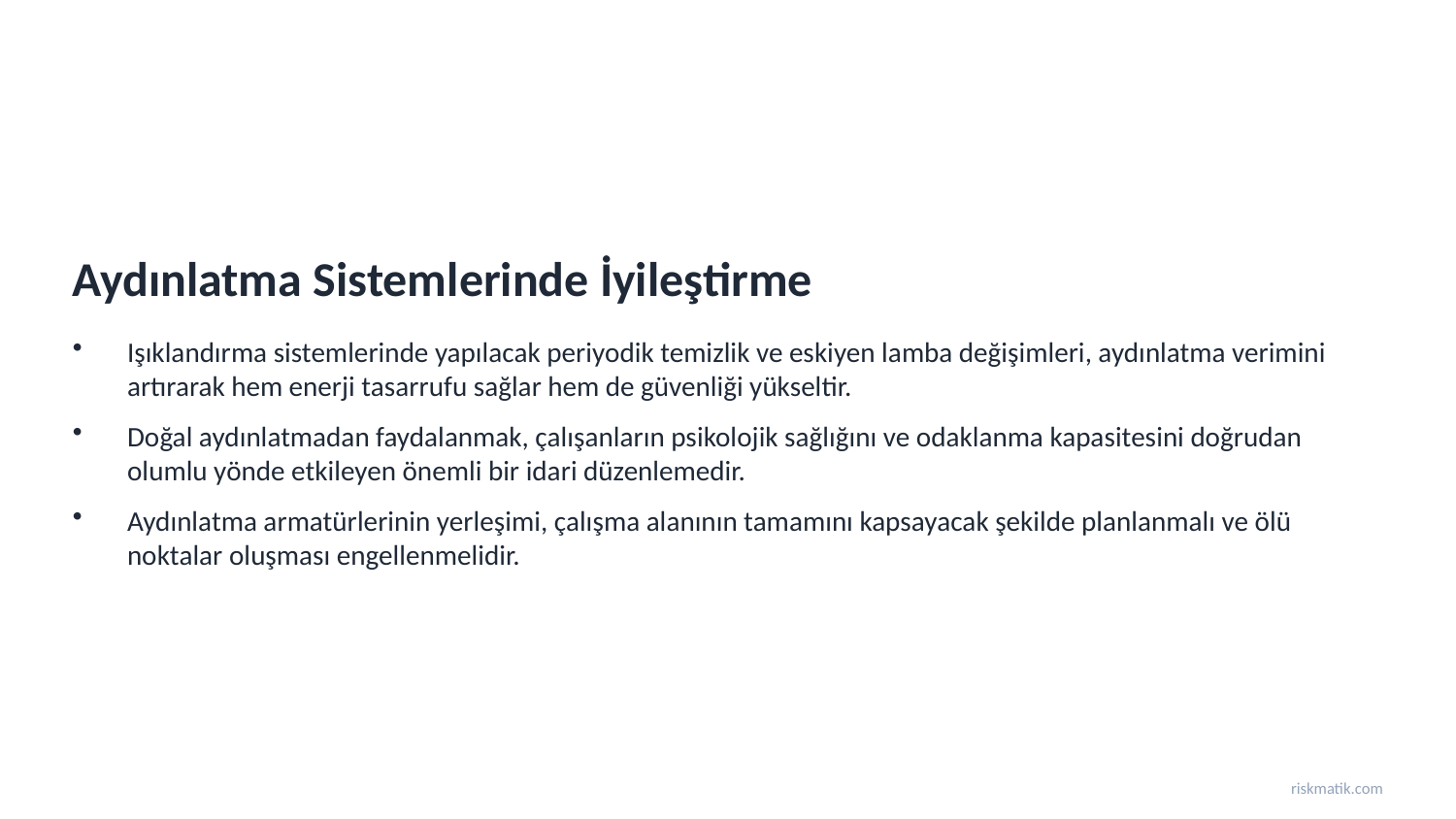

Aydınlatma Sistemlerinde İyileştirme
Işıklandırma sistemlerinde yapılacak periyodik temizlik ve eskiyen lamba değişimleri, aydınlatma verimini artırarak hem enerji tasarrufu sağlar hem de güvenliği yükseltir.
Doğal aydınlatmadan faydalanmak, çalışanların psikolojik sağlığını ve odaklanma kapasitesini doğrudan olumlu yönde etkileyen önemli bir idari düzenlemedir.
Aydınlatma armatürlerinin yerleşimi, çalışma alanının tamamını kapsayacak şekilde planlanmalı ve ölü noktalar oluşması engellenmelidir.
riskmatik.com